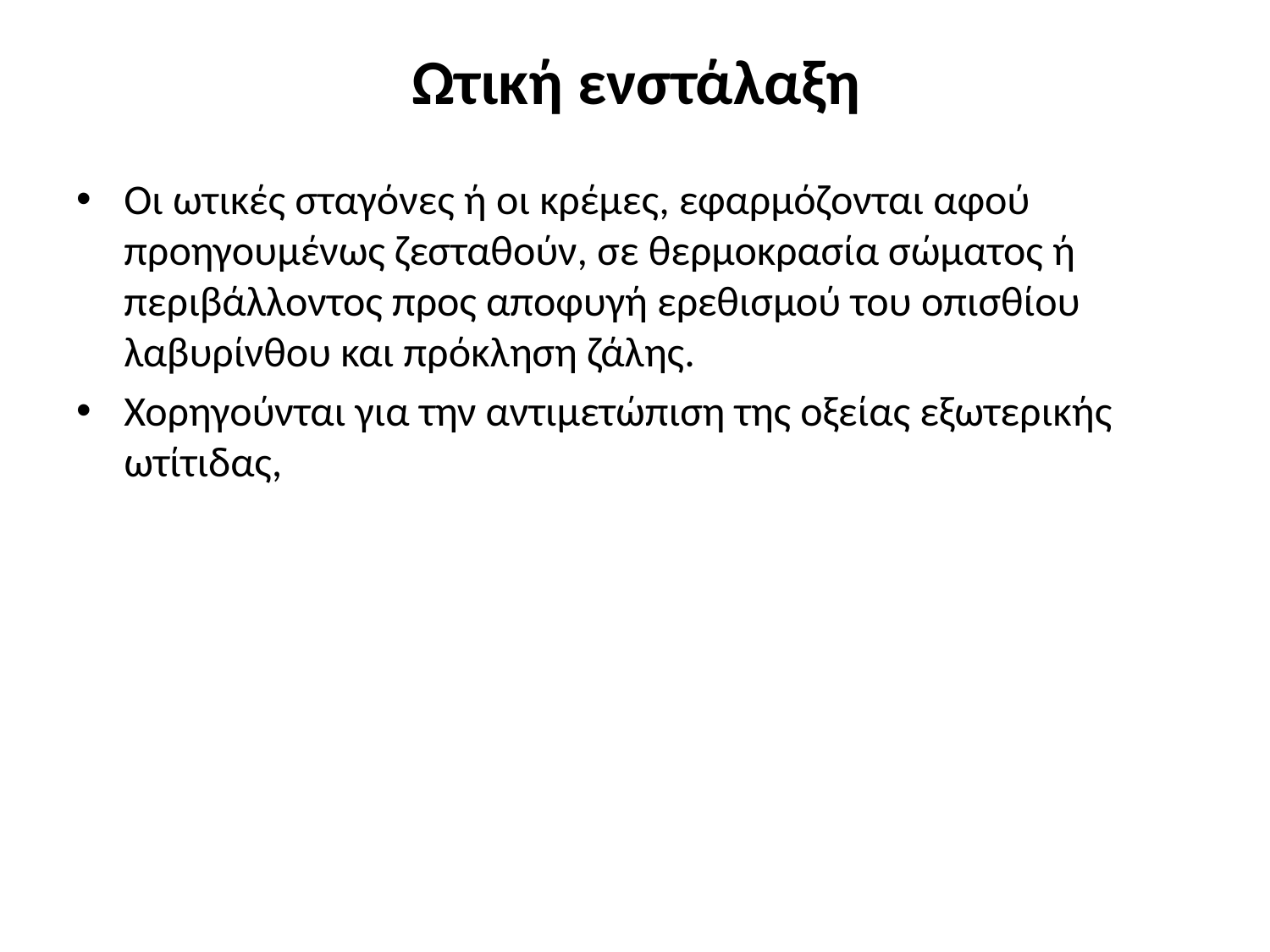

# Ωτική ενστάλαξη
Οι ωτικές σταγόνες ή οι κρέμες, εφαρμόζονται αφού προηγουμένως ζεσταθούν, σε θερμοκρασία σώματος ή περιβάλλοντος προς αποφυγή ερεθισμού του οπισθίου λαβυρίνθου και πρόκληση ζάλης.
Χορηγούνται για την αντιμετώπιση της οξείας εξωτερικής ωτίτιδας,